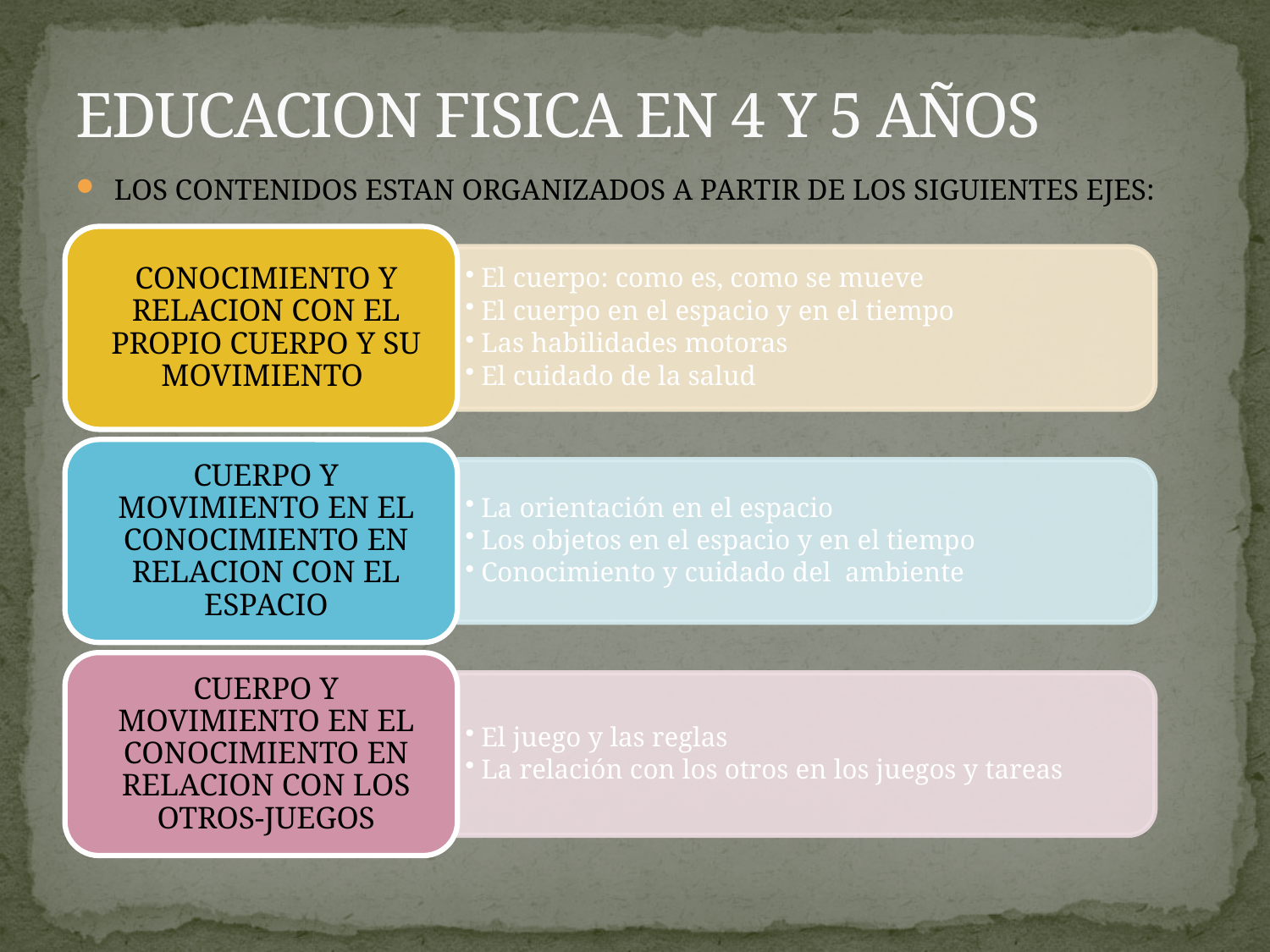

# EDUCACION FISICA EN 4 Y 5 AÑOS
LOS CONTENIDOS ESTAN ORGANIZADOS A PARTIR DE LOS SIGUIENTES EJES:

El cuerpo: como es, como se mueve
El cuerpo en el espacio y en el tiempo
Las habilidades motoras
El cuidado de la salud
CONOCIMIENTO Y RELACION CON EL PROPIO CUERPO Y SU MOVIMIENTO
La orientación en el espacio
Los objetos en el espacio y en el tiempo
Conocimiento y cuidado del  ambiente
CUERPO Y MOVIMIENTO EN EL CONOCIMIENTO EN RELACION CON EL ESPACIO
El juego y las reglas
La relación con los otros en los juegos y tareas
CUERPO Y MOVIMIENTO EN EL CONOCIMIENTO EN RELACION CON LOS OTROS-JUEGOS